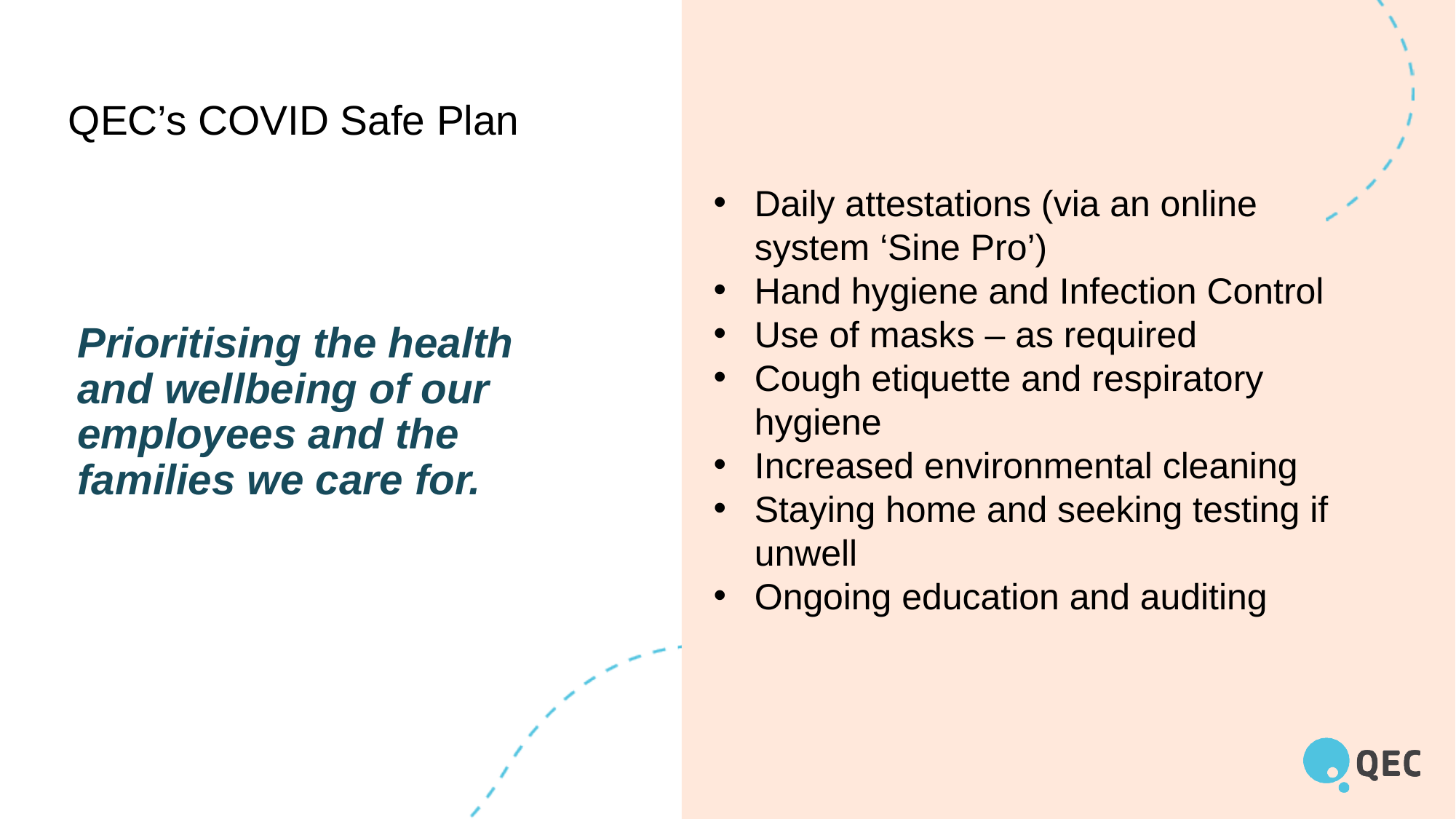

# QEC’s COVID Safe Plan
Daily attestations (via an online system ‘Sine Pro’)
Hand hygiene and Infection Control
Use of masks – as required
Cough etiquette and respiratory hygiene
Increased environmental cleaning
Staying home and seeking testing if unwell
Ongoing education and auditing
Prioritising the health and wellbeing of our employees and the families we care for.